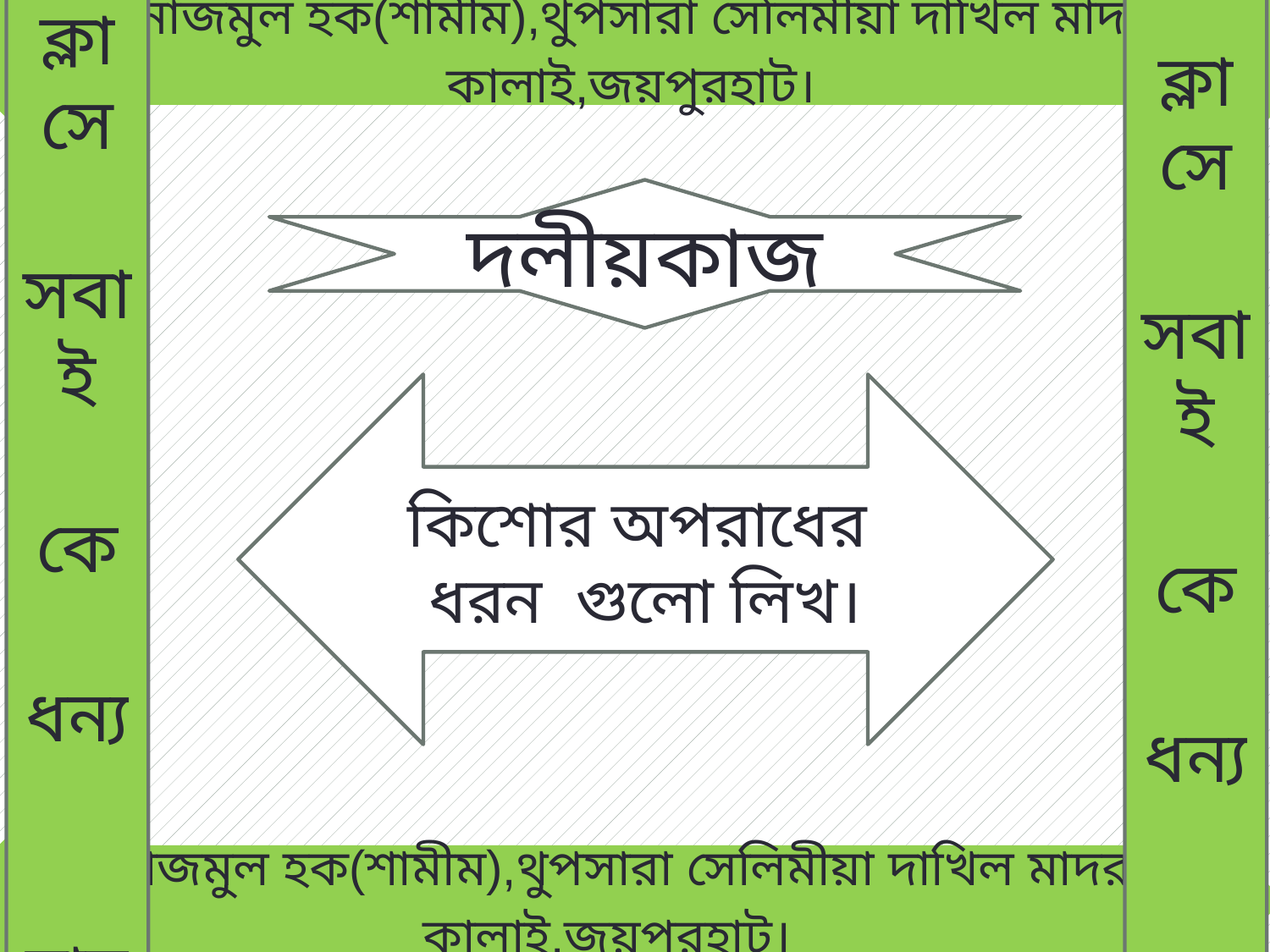

ক্লাসে

সবাই

কে

ধন্য

বাদ
 মোঃনাজমুল হক(শামীম),থুপসারা সেলিমীয়া দাখিল মাদরাসা,
কালাই,জয়পুরহাট।
ক্লাসে

সবাই

কে

ধন্য

বাদ
দলীয়কাজ
কিশোর অপরাধের  ধরন  গুলো লিখ।
 মোঃনাজমুল হক(শামীম),থুপসারা সেলিমীয়া দাখিল মাদরাসা,
কালাই,জয়পুরহাট।